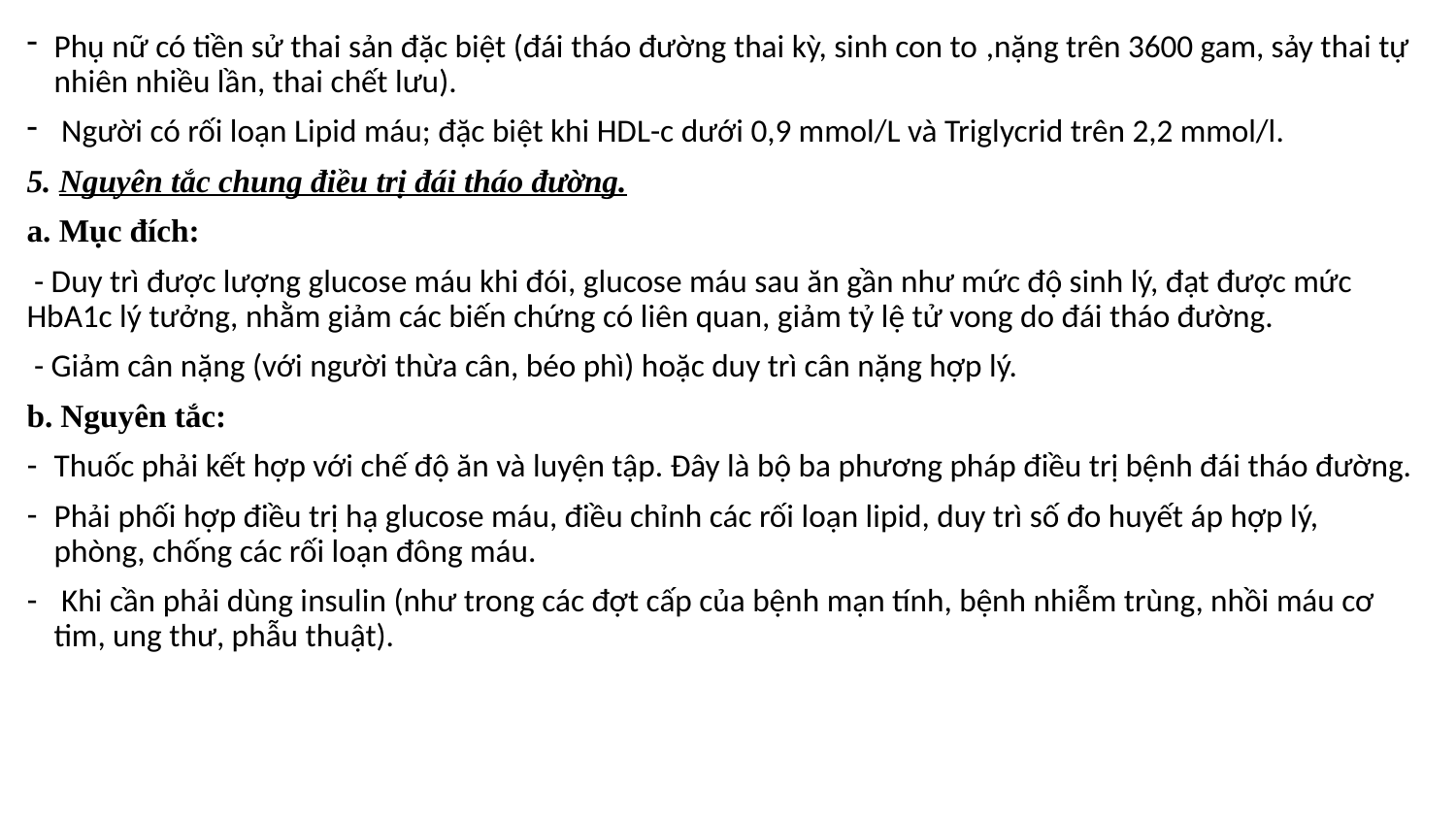

Phụ nữ có tiền sử thai sản đặc biệt (đái tháo đường thai kỳ, sinh con to ,nặng trên 3600 gam, sảy thai tự nhiên nhiều lần, thai chết lưu).
 Người có rối loạn Lipid máu; đặc biệt khi HDL-c dưới 0,9 mmol/L và Triglycrid trên 2,2 mmol/l.
5. Nguyên tắc chung điều trị đái tháo đường.
a. Mục đích:
 - Duy trì được lượng glucose máu khi đói, glucose máu sau ăn gần như mức độ sinh lý, đạt được mức HbA1c lý tưởng, nhằm giảm các biến chứng có liên quan, giảm tỷ lệ tử vong do đái tháo đường.
 - Giảm cân nặng (với người thừa cân, béo phì) hoặc duy trì cân nặng hợp lý.
b. Nguyên tắc:
Thuốc phải kết hợp với chế độ ăn và luyện tập. Đây là bộ ba phương pháp điều trị bệnh đái tháo đường.
Phải phối hợp điều trị hạ glucose máu, điều chỉnh các rối loạn lipid, duy trì số đo huyết áp hợp lý, phòng, chống các rối loạn đông máu.
 Khi cần phải dùng insulin (như trong các đợt cấp của bệnh mạn tính, bệnh nhiễm trùng, nhồi máu cơ tim, ung thư, phẫu thuật).